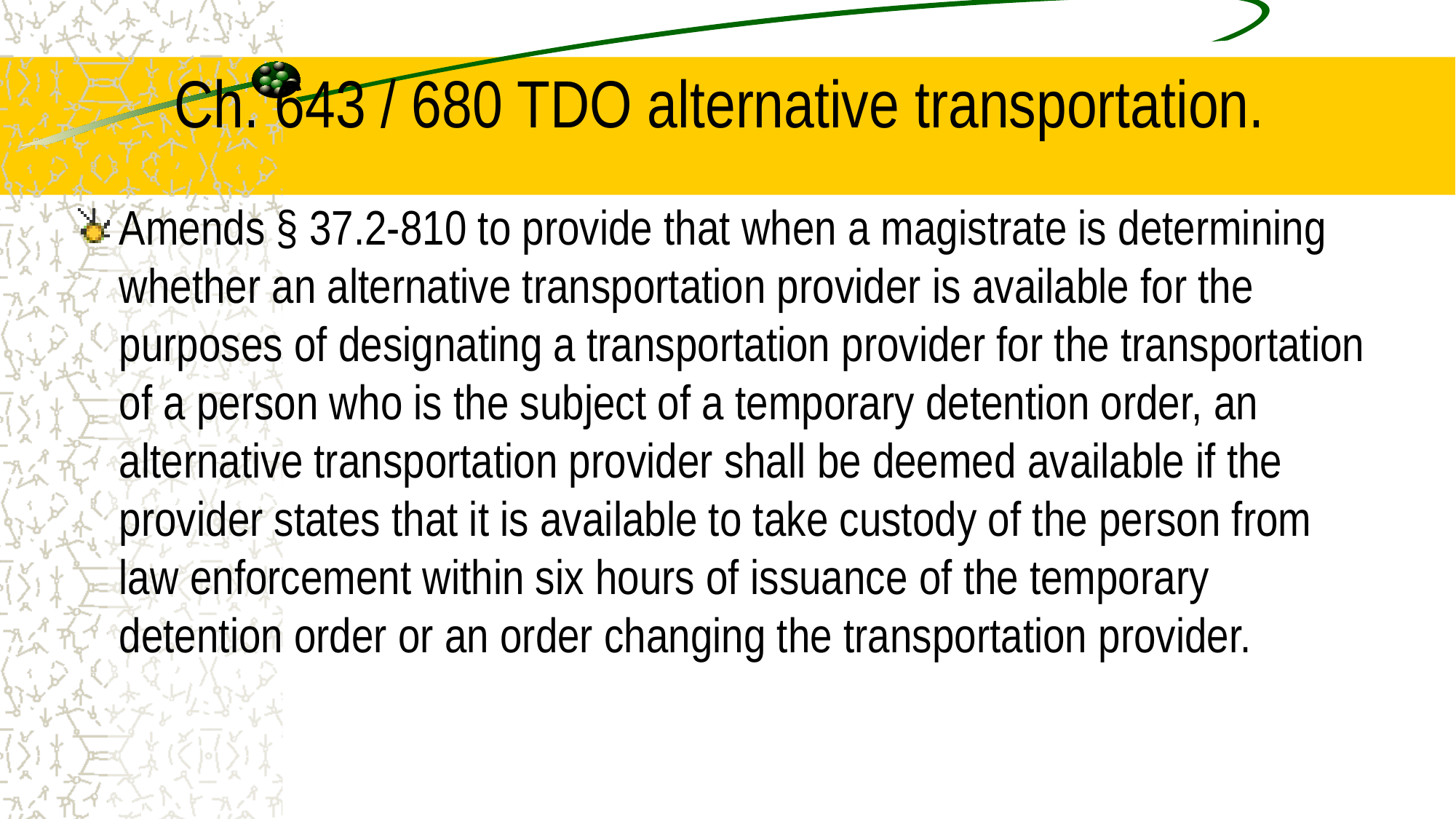

# Ch. 643 / 680 TDO alternative transportation.
Amends § 37.2-810 to provide that when a magistrate is determining whether an alternative transportation provider is available for the purposes of designating a transportation provider for the transportation of a person who is the subject of a temporary detention order, an alternative transportation provider shall be deemed available if the provider states that it is available to take custody of the person from law enforcement within six hours of issuance of the temporary detention order or an order changing the transportation provider.